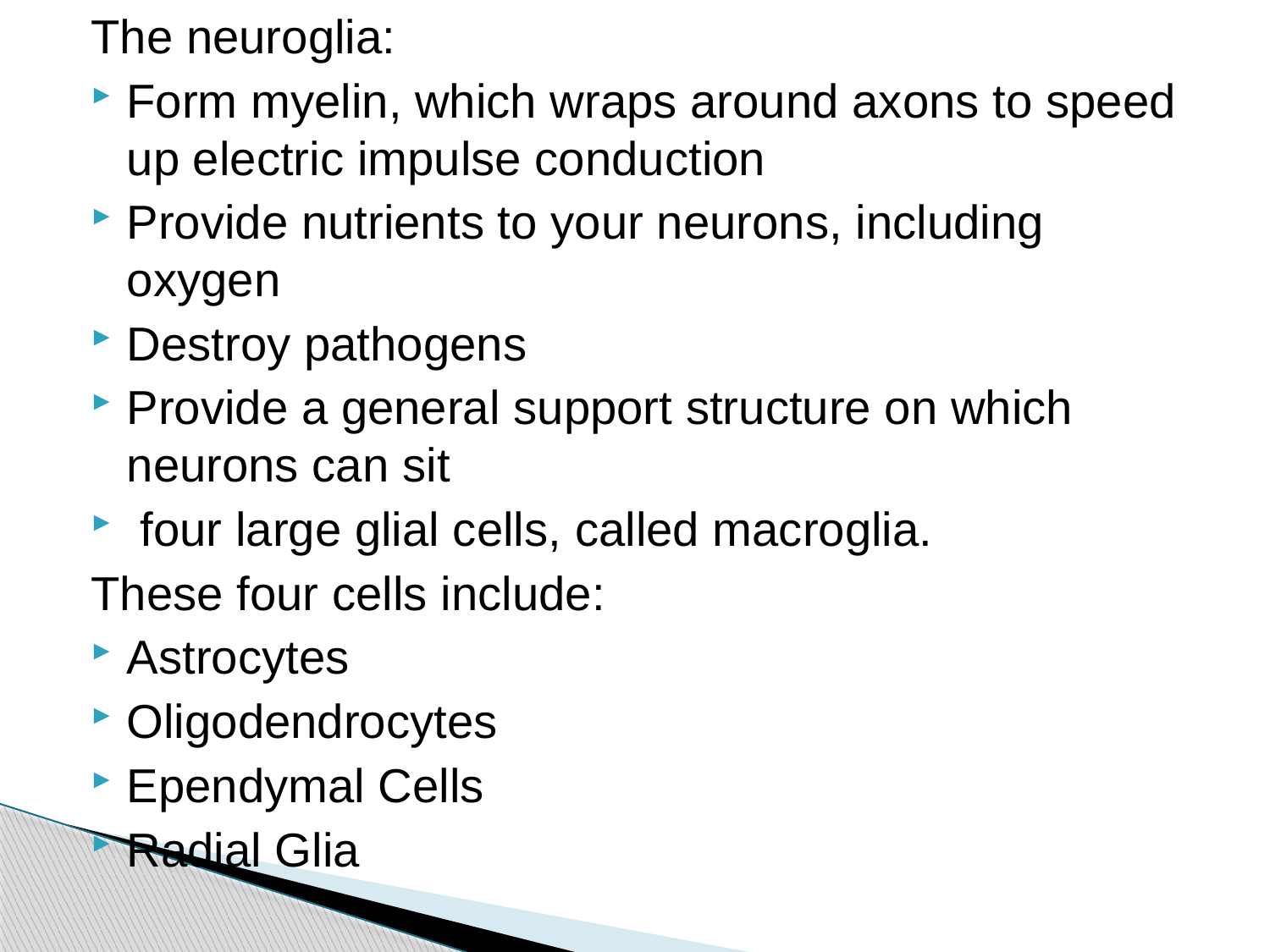

The neuroglia:
Form myelin, which wraps around axons to speed up electric impulse conduction
Provide nutrients to your neurons, including oxygen
Destroy pathogens
Provide a general support structure on which neurons can sit
 four large glial cells, called macroglia.
These four cells include:
Astrocytes
Oligodendrocytes
Ependymal Cells
Radial Glia